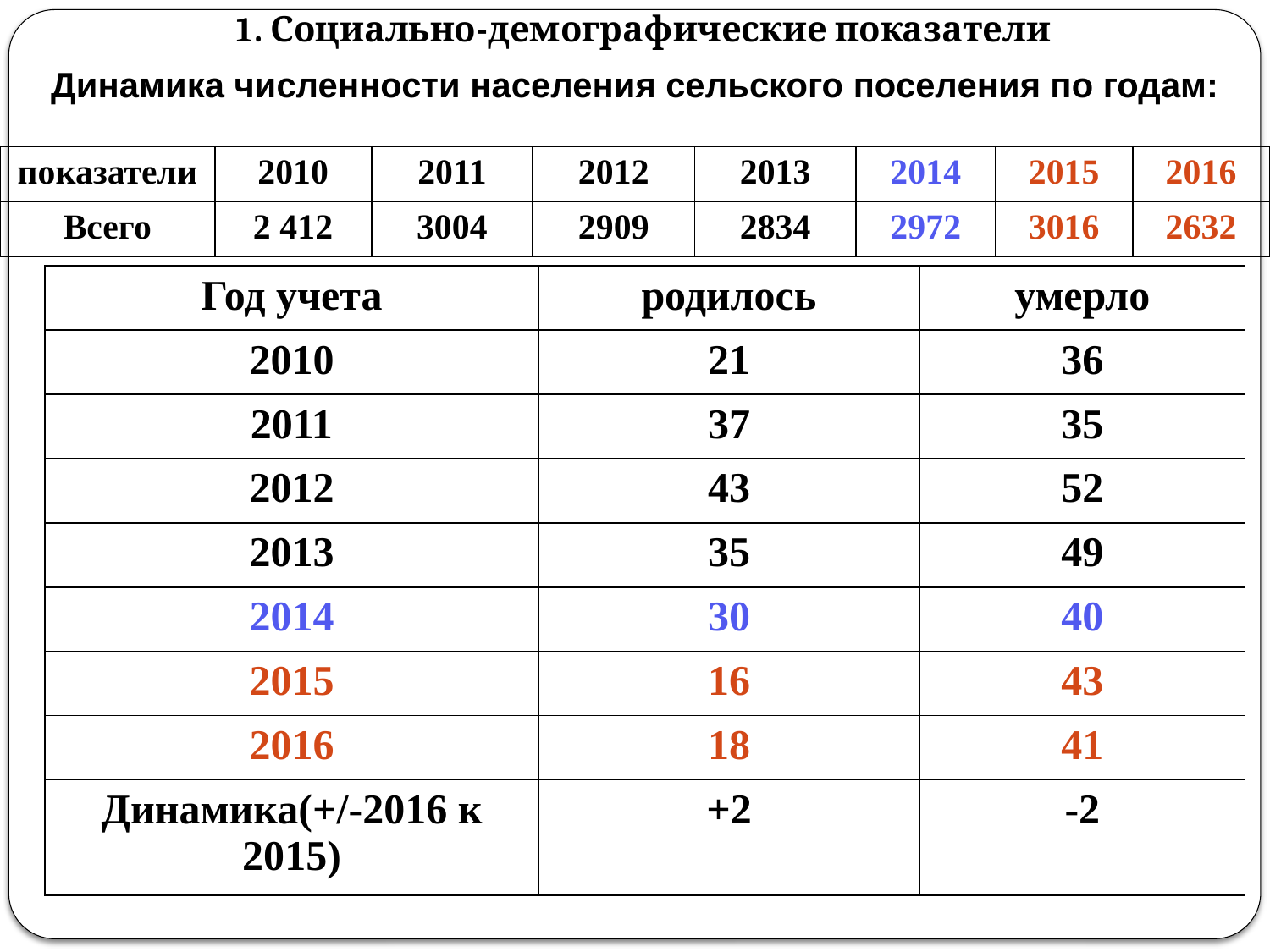

1. Социально-демографические показатели
Динамика численности населения сельского поселения по годам:
| показатели | 2010 | 2011 | 2012 | 2013 | 2014 | 2015 | 2016 |
| --- | --- | --- | --- | --- | --- | --- | --- |
| Всего | 2 412 | 3004 | 2909 | 2834 | 2972 | 3016 | 2632 |
| Год учета | родилось | умерло |
| --- | --- | --- |
| 2010 | 21 | 36 |
| 2011 | 37 | 35 |
| 2012 | 43 | 52 |
| 2013 | 35 | 49 |
| 2014 | 30 | 40 |
| 2015 | 16 | 43 |
| 2016 | 18 | 41 |
| Динамика(+/-2016 к 2015) | +2 | -2 |